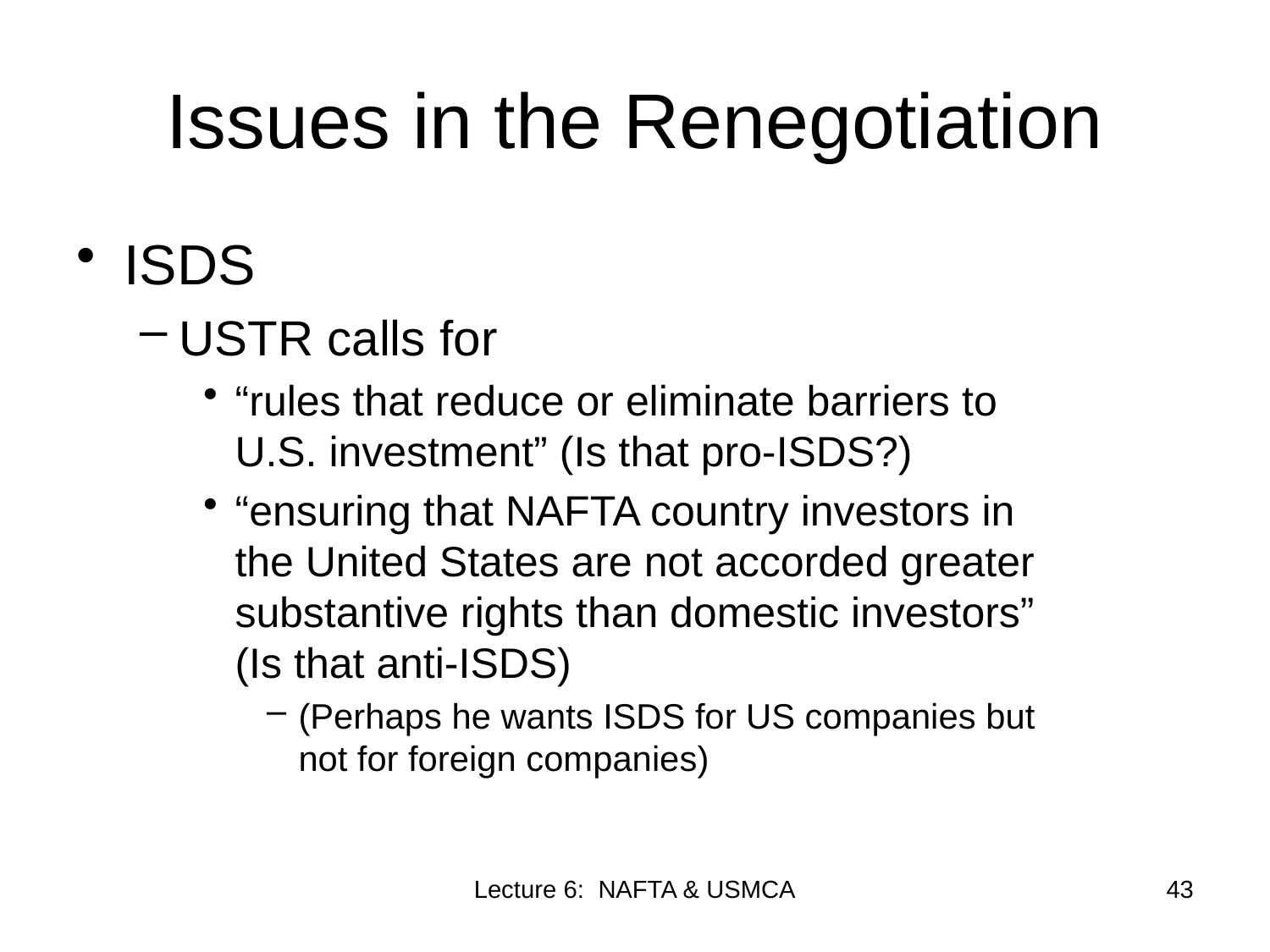

# Issues in the Renegotiation
ISDS
USTR calls for
“rules that reduce or eliminate barriers to U.S. investment” (Is that pro-ISDS?)
“ensuring that NAFTA country investors in the United States are not accorded greater substantive rights than domestic investors” (Is that anti-ISDS)
(Perhaps he wants ISDS for US companies but not for foreign companies)

Lecture 6:  NAFTA & USMCA
43